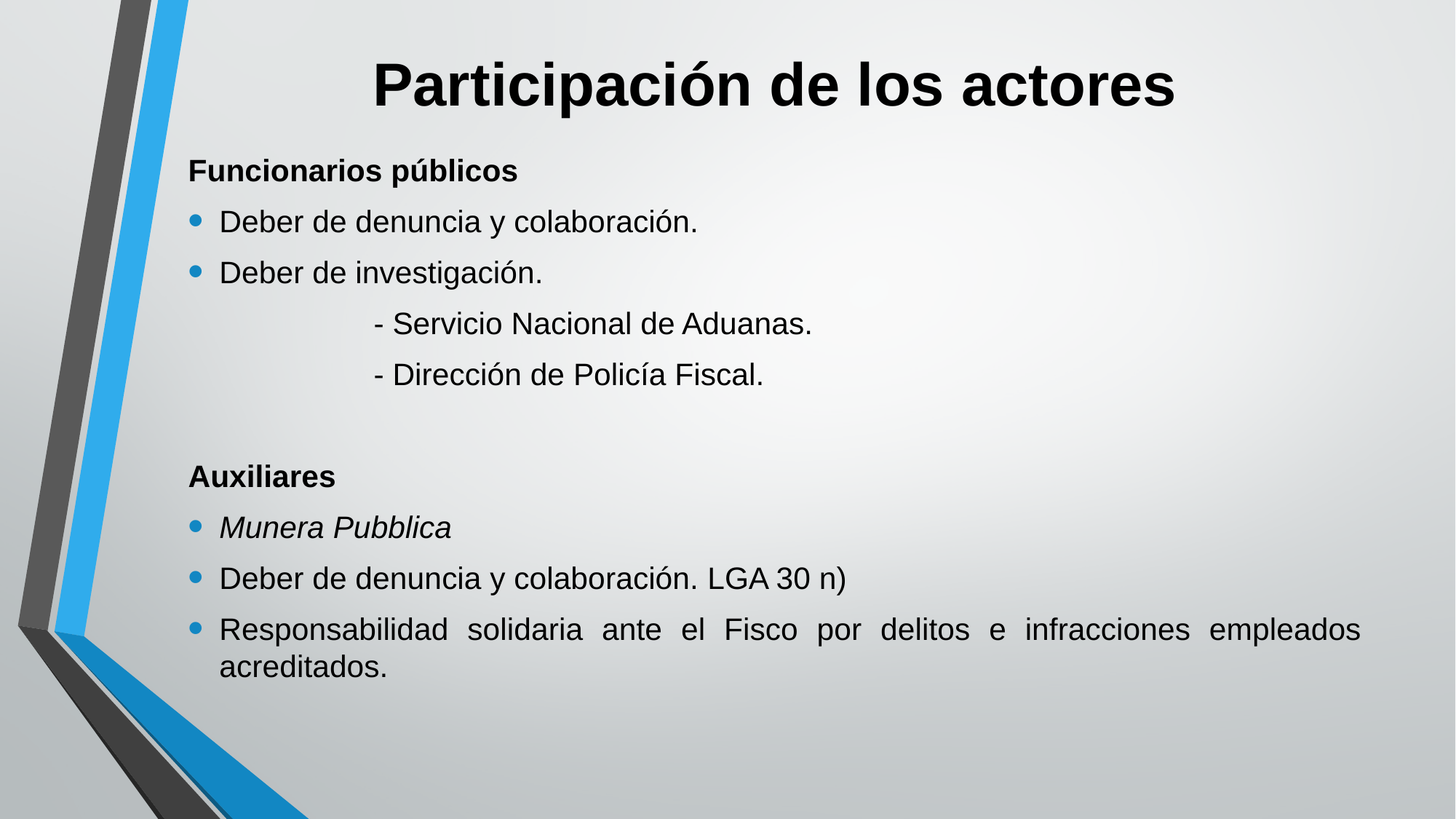

# Participación de los actores
Funcionarios públicos
	Deber de denuncia y colaboración.
	Deber de investigación.
		- Servicio Nacional de Aduanas.
		- Dirección de Policía Fiscal.

Auxiliares
Munera Pubblica
Deber de denuncia y colaboración. LGA 30 n)
Responsabilidad solidaria ante el Fisco por delitos e infracciones empleados acreditados.